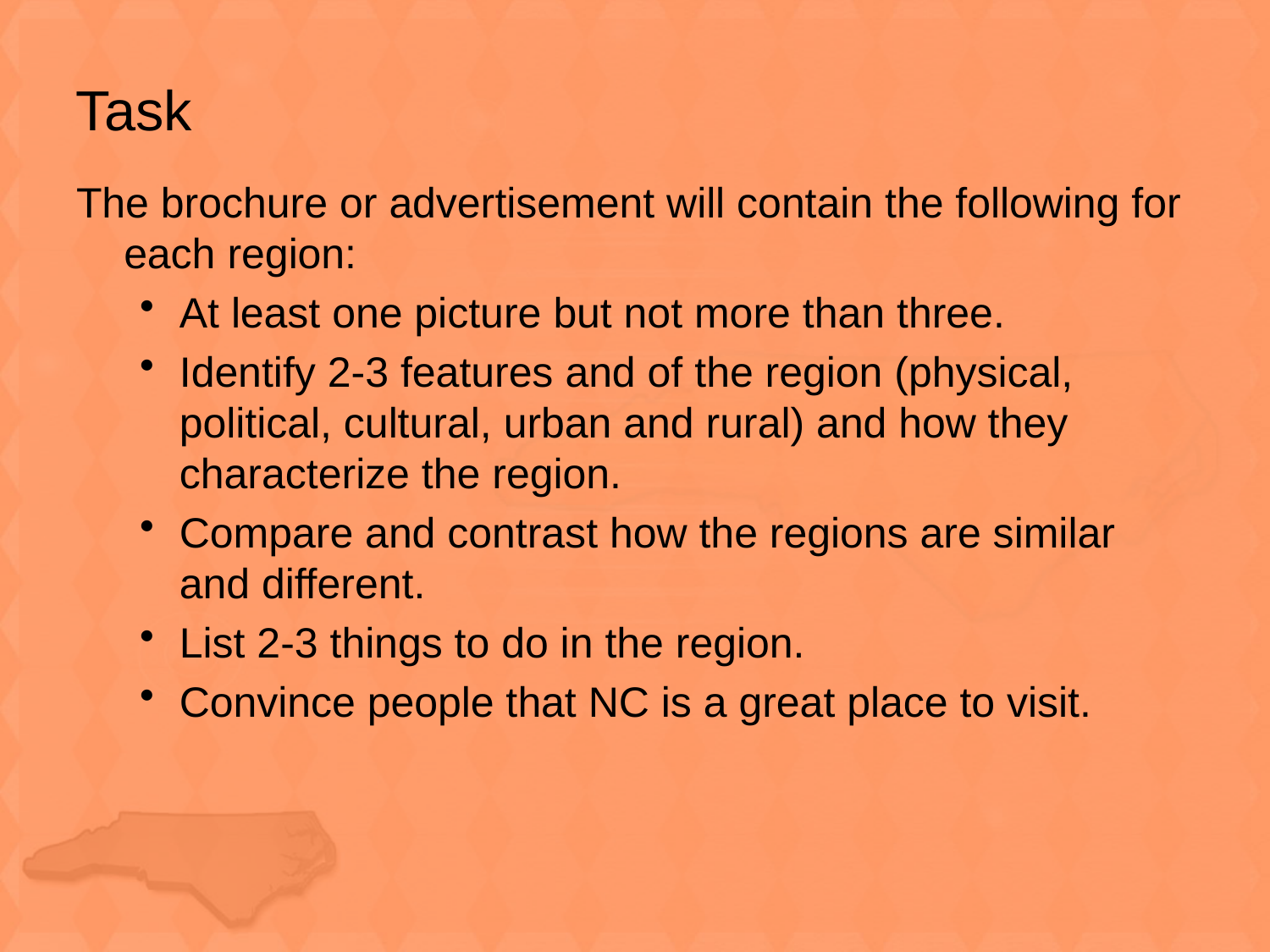

# Task
The brochure or advertisement will contain the following for each region:
At least one picture but not more than three.
Identify 2-3 features and of the region (physical, political, cultural, urban and rural) and how they characterize the region.
Compare and contrast how the regions are similar and different.
List 2-3 things to do in the region.
Convince people that NC is a great place to visit.